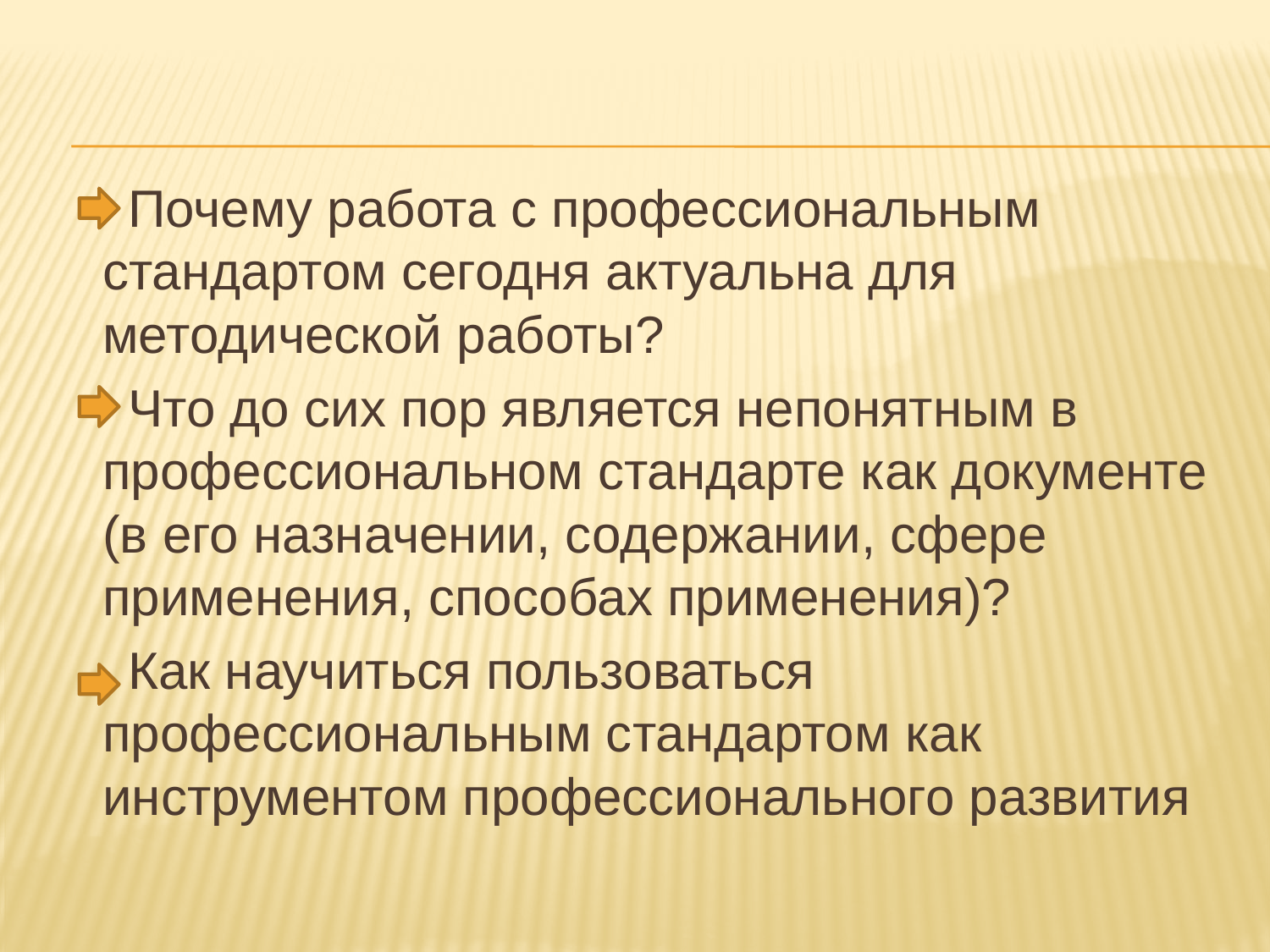

Почему работа с профессиональным стандартом сегодня актуальна для методической работы?
     Что до сих пор является непонятным в профессиональном стандарте как документе (в его назначении, содержании, сфере применения, способах применения)?
     Как научиться пользоваться профессиональным стандартом как инструментом профессионального развития